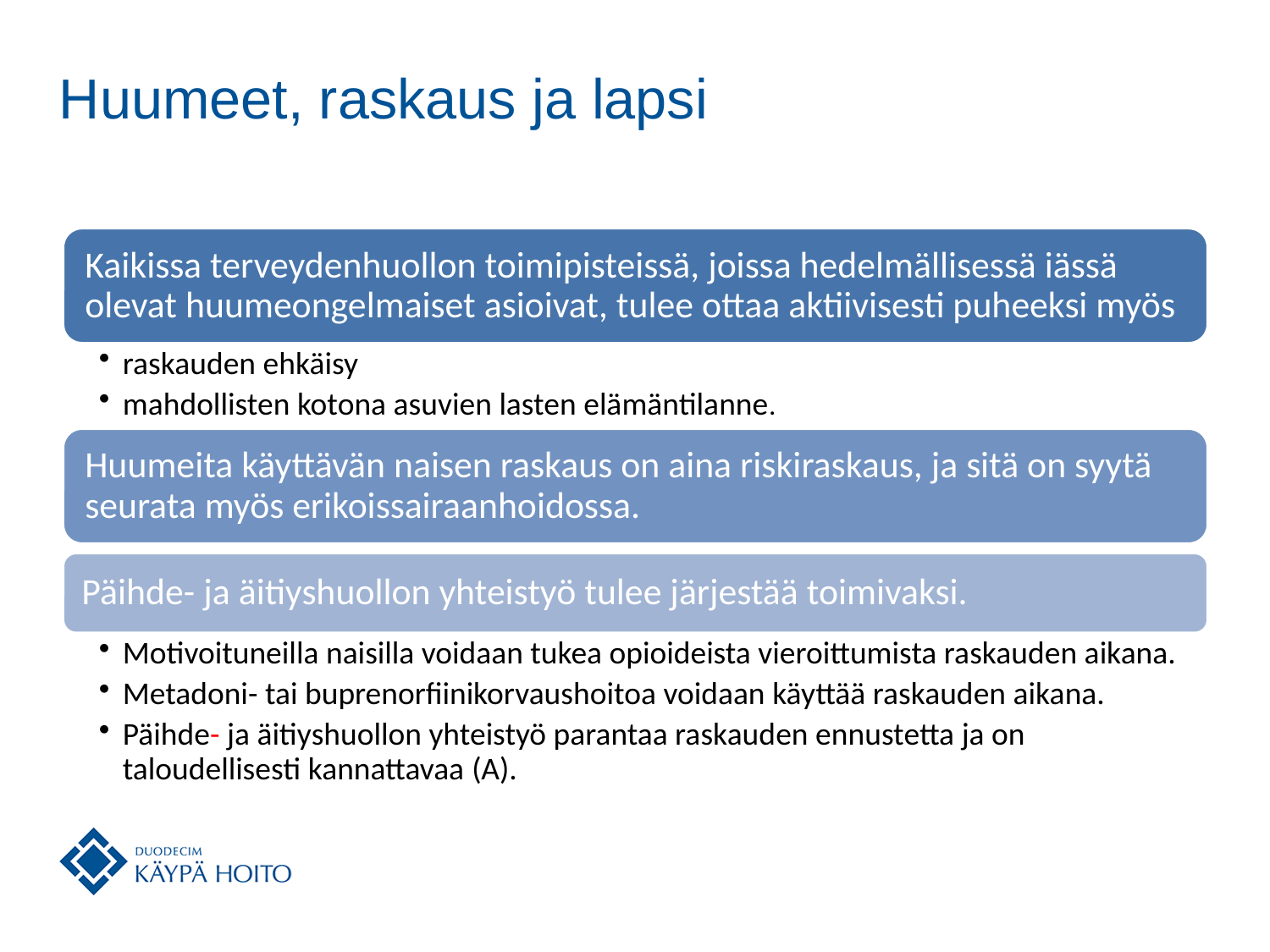

# Huumeet, raskaus ja lapsi
Kaikissa terveydenhuollon toimipisteissä, joissa hedelmällisessä iässä olevat huumeongelmaiset asioivat, tulee ottaa aktiivisesti puheeksi myös
raskauden ehkäisy
mahdollisten kotona asuvien lasten elämäntilanne.
Huumeita käyttävän naisen raskaus on aina riskiraskaus, ja sitä on syytä seurata myös erikoissairaanhoidossa.
Päihde- ja äitiyshuollon yhteistyö tulee järjestää toimivaksi.
Motivoituneilla naisilla voidaan tukea opioideista vieroittumista raskauden aikana.
Metadoni- tai buprenorfiinikorvaushoitoa voidaan käyttää raskauden aikana.
Päihde- ja äitiyshuollon yhteistyö parantaa raskauden ennustetta ja on taloudellisesti kannattavaa (A).